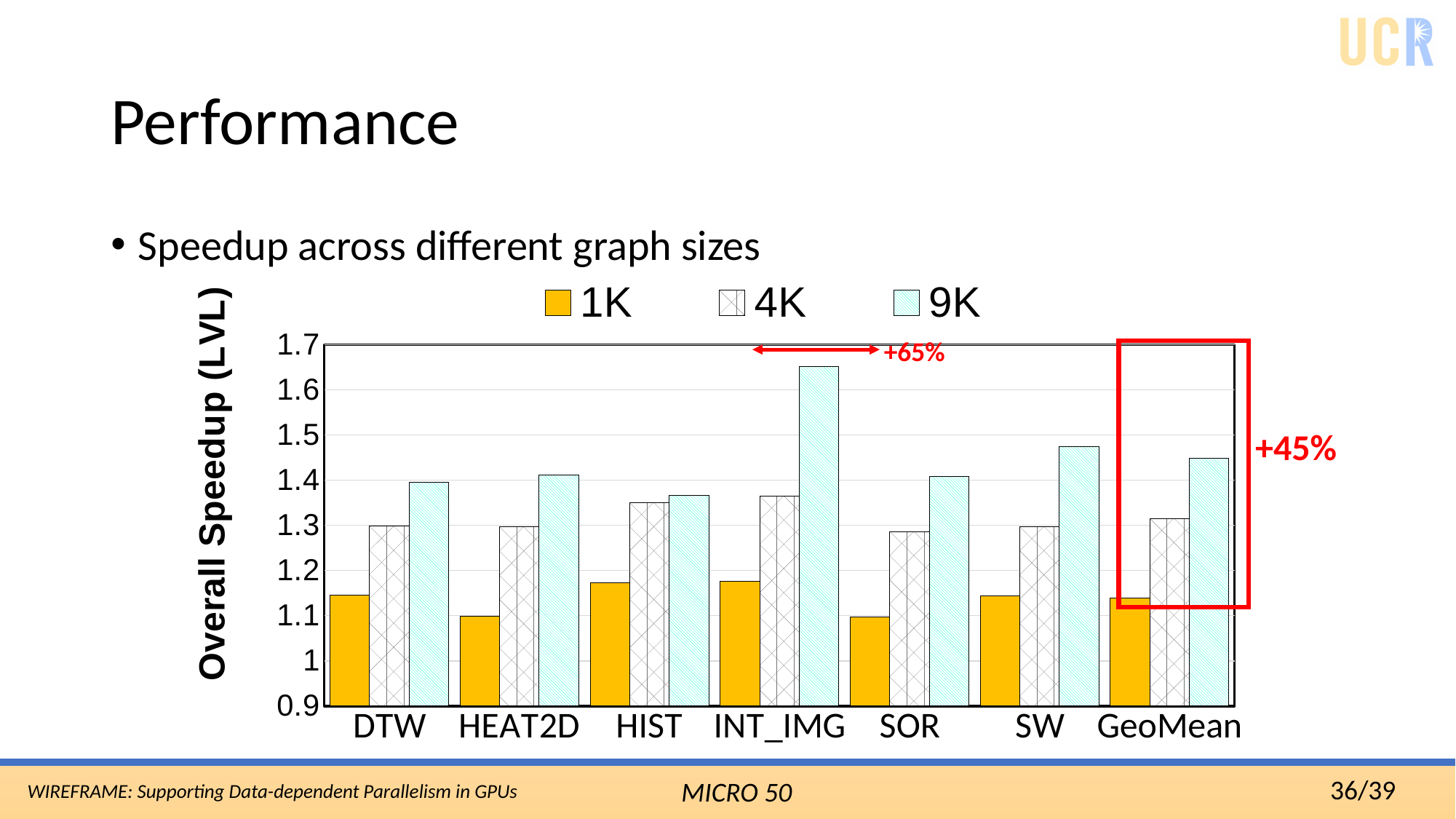

# Performance
Speedup across different graph sizes

### Chart

| Category |  |  |  |
|---|---|---|---|
| DTW | 1.1451292948381255 | 1.297906663140019 | 1.3947839970289717 |
| HEAT2D | 1.0983615964850748 | 1.2963300394899546 | 1.4105162706866563 |
| HIST | 1.1725307135652616 | 1.3501877787390786 | 1.3657777311754025 |
| INT_IMG | 1.1753824393998207 | 1.3649260620973238 | 1.6519601912701023 |
| SOR | 1.0964841982650968 | 1.2863151161834974 | 1.4079143794258155 |
| SW | 1.1445709832173263 | 1.2970461071019657 | 1.4734777795185852 |
| GeoMean | 1.138303487714101 | 1.315106292044968 | 1.4477628091833183 |
+65%

+45%